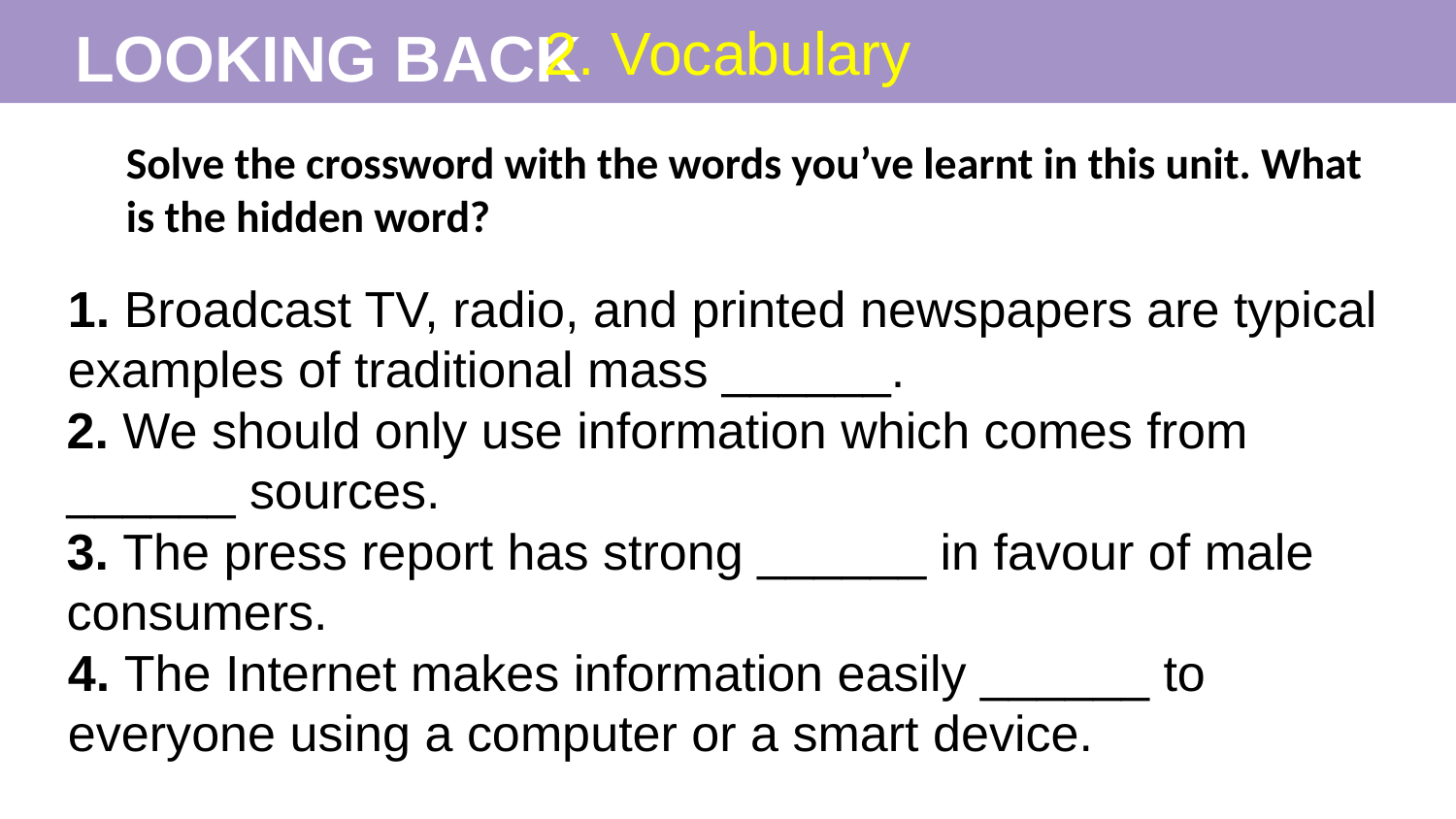

2. Vocabulary
LOOKING BACK

Solve the crossword with the words you’ve learnt in this unit. What is the hidden word?
1. Broadcast TV, radio, and printed newspapers are typical examples of traditional mass ______.
2. We should only use information which comes from ______ sources.
3. The press report has strong ______ in favour of male consumers.
4. The Internet makes information easily ______ to everyone using a computer or a smart device.